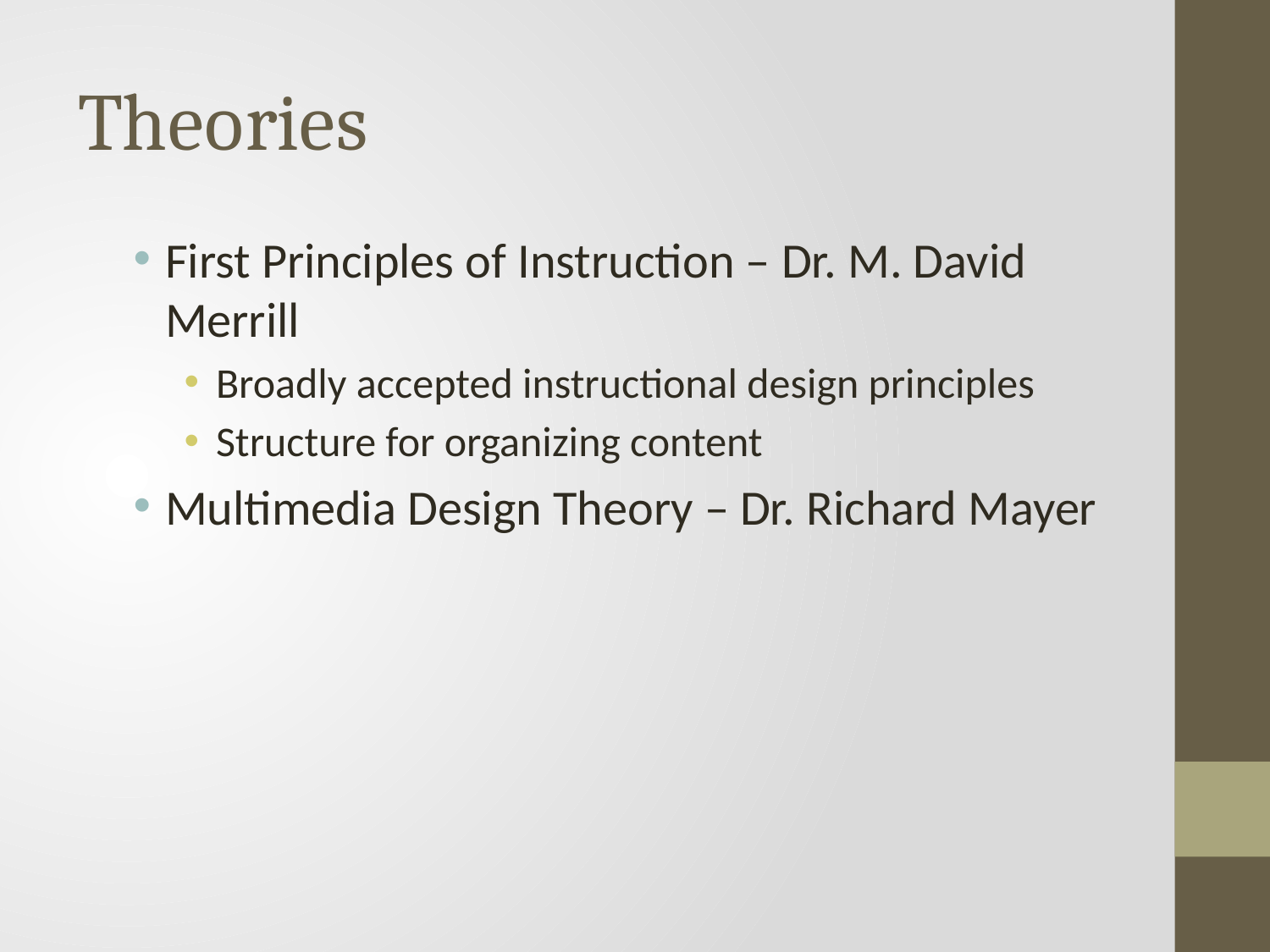

# Theories
First Principles of Instruction – Dr. M. David Merrill
Broadly accepted instructional design principles
Structure for organizing content
Multimedia Design Theory – Dr. Richard Mayer